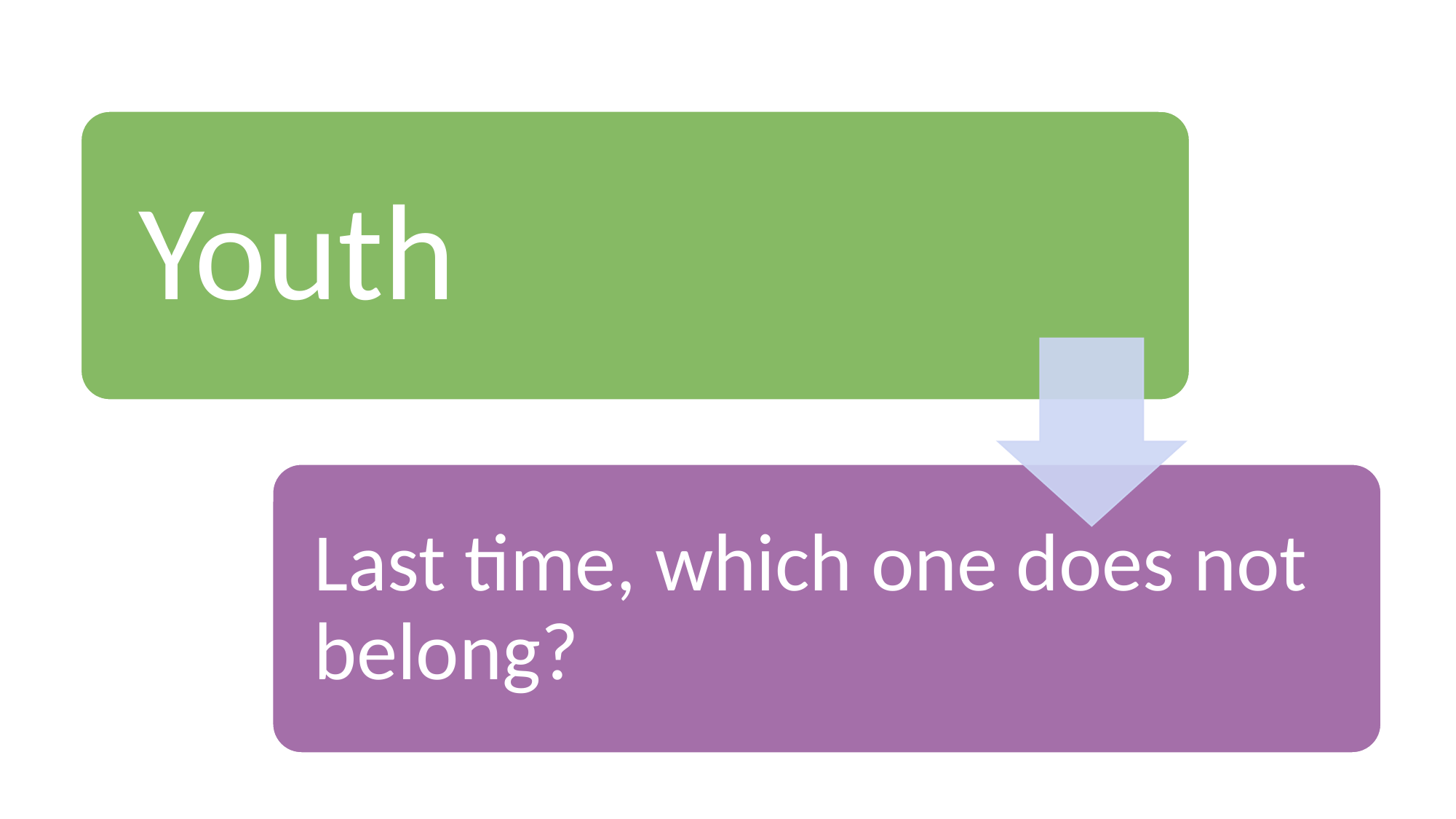

Youth
Last time, which one does not belong?